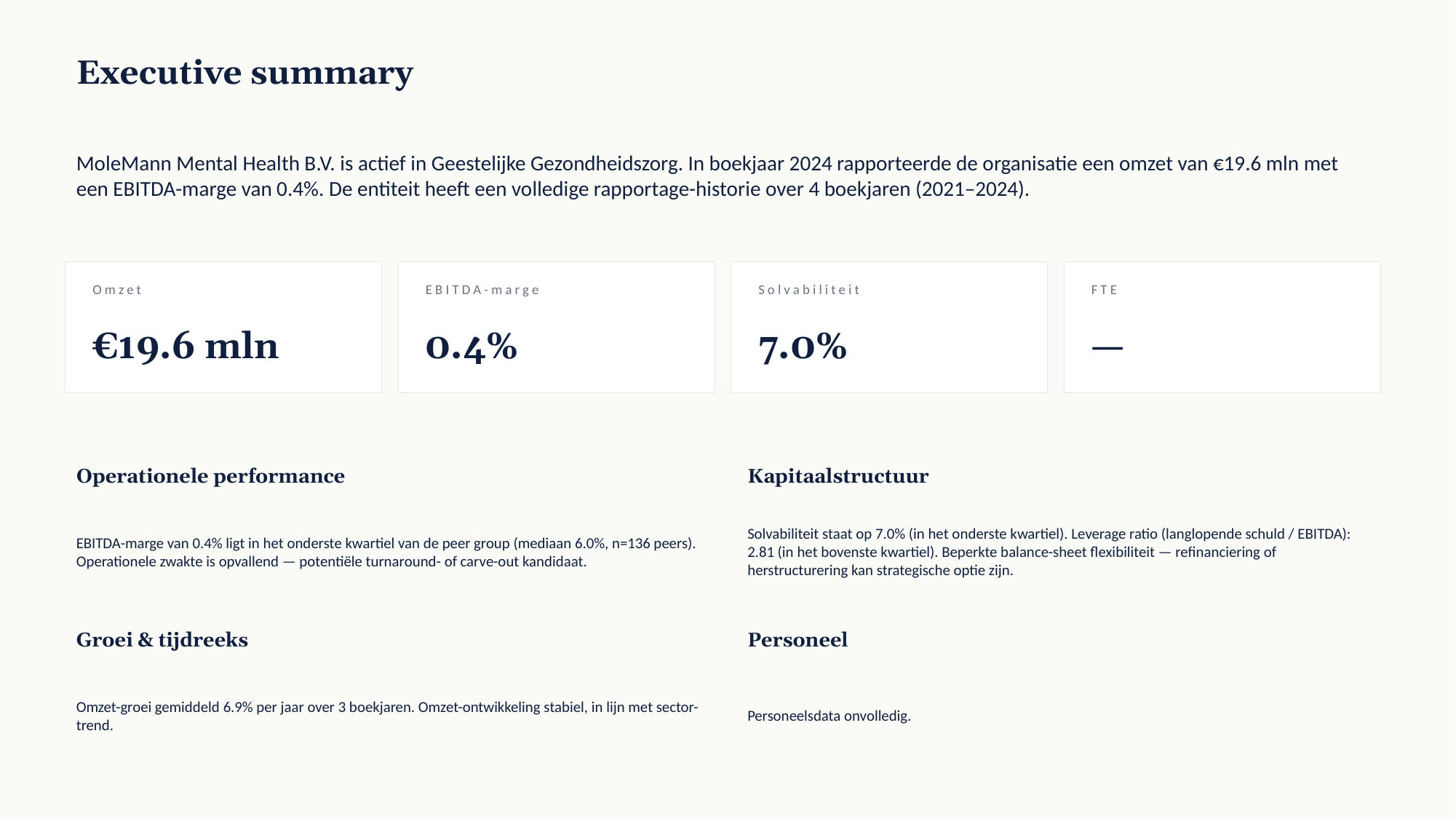

Executive summary
MoleMann Mental Health B.V. is actief in Geestelijke Gezondheidszorg. In boekjaar 2024 rapporteerde de organisatie een omzet van €19.6 mln met een EBITDA-marge van 0.4%. De entiteit heeft een volledige rapportage-historie over 4 boekjaren (2021–2024).

Omzet
EBITDA-marge
Solvabiliteit
FTE
€19.6 mln
0.4%
7.0%
—
Operationele performance
Kapitaalstructuur
EBITDA-marge van 0.4% ligt in het onderste kwartiel van de peer group (mediaan 6.0%, n=136 peers). Operationele zwakte is opvallend — potentiële turnaround- of carve-out kandidaat.
Solvabiliteit staat op 7.0% (in het onderste kwartiel). Leverage ratio (langlopende schuld / EBITDA): 2.81 (in het bovenste kwartiel). Beperkte balance-sheet flexibiliteit — refinanciering of herstructurering kan strategische optie zijn.
Groei & tijdreeks
Personeel
Omzet-groei gemiddeld 6.9% per jaar over 3 boekjaren. Omzet-ontwikkeling stabiel, in lijn met sector-trend.
Personeelsdata onvolledig.